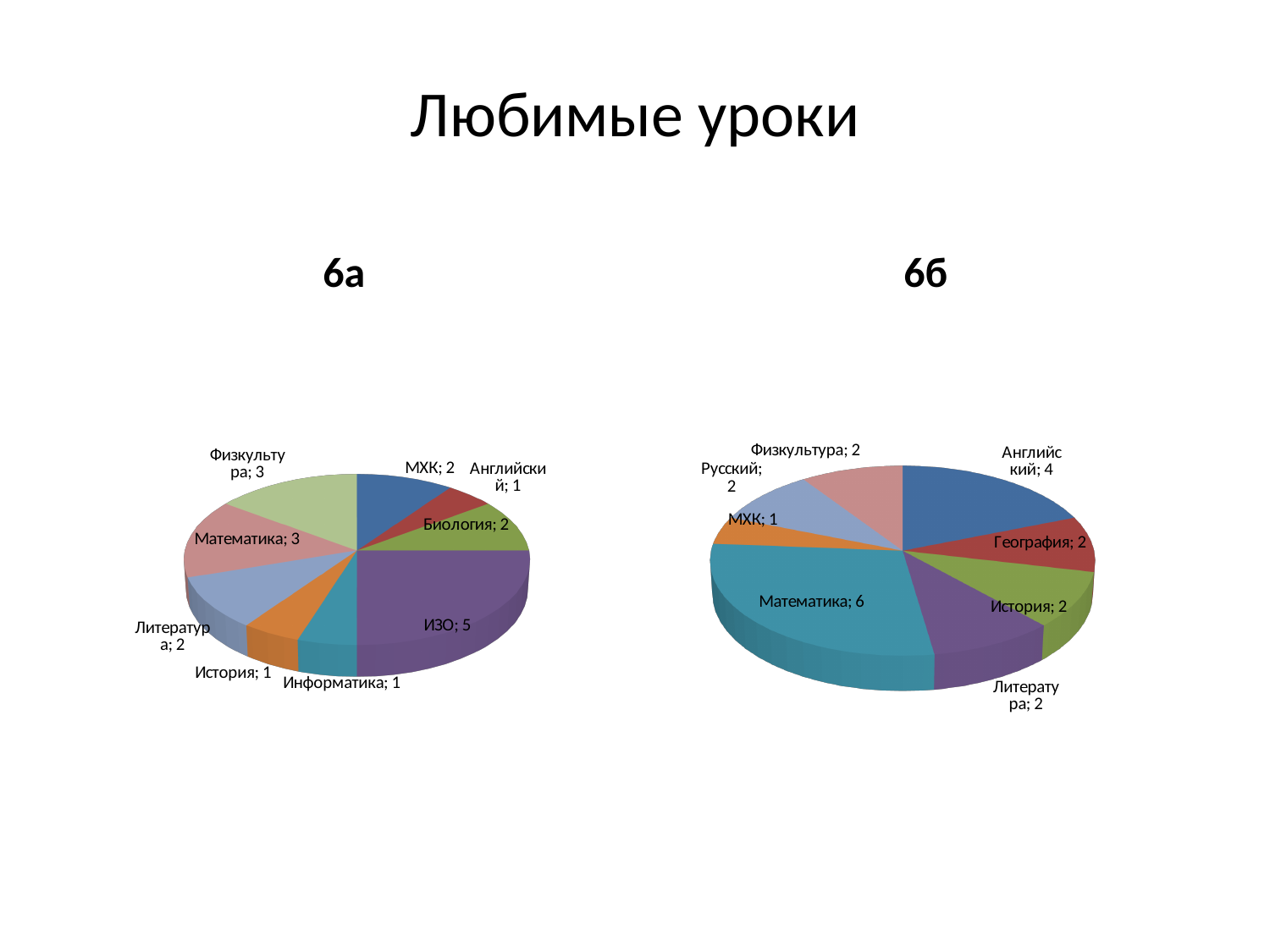

# Любимые уроки
6а
6б

[unsupported chart]

[unsupported chart]